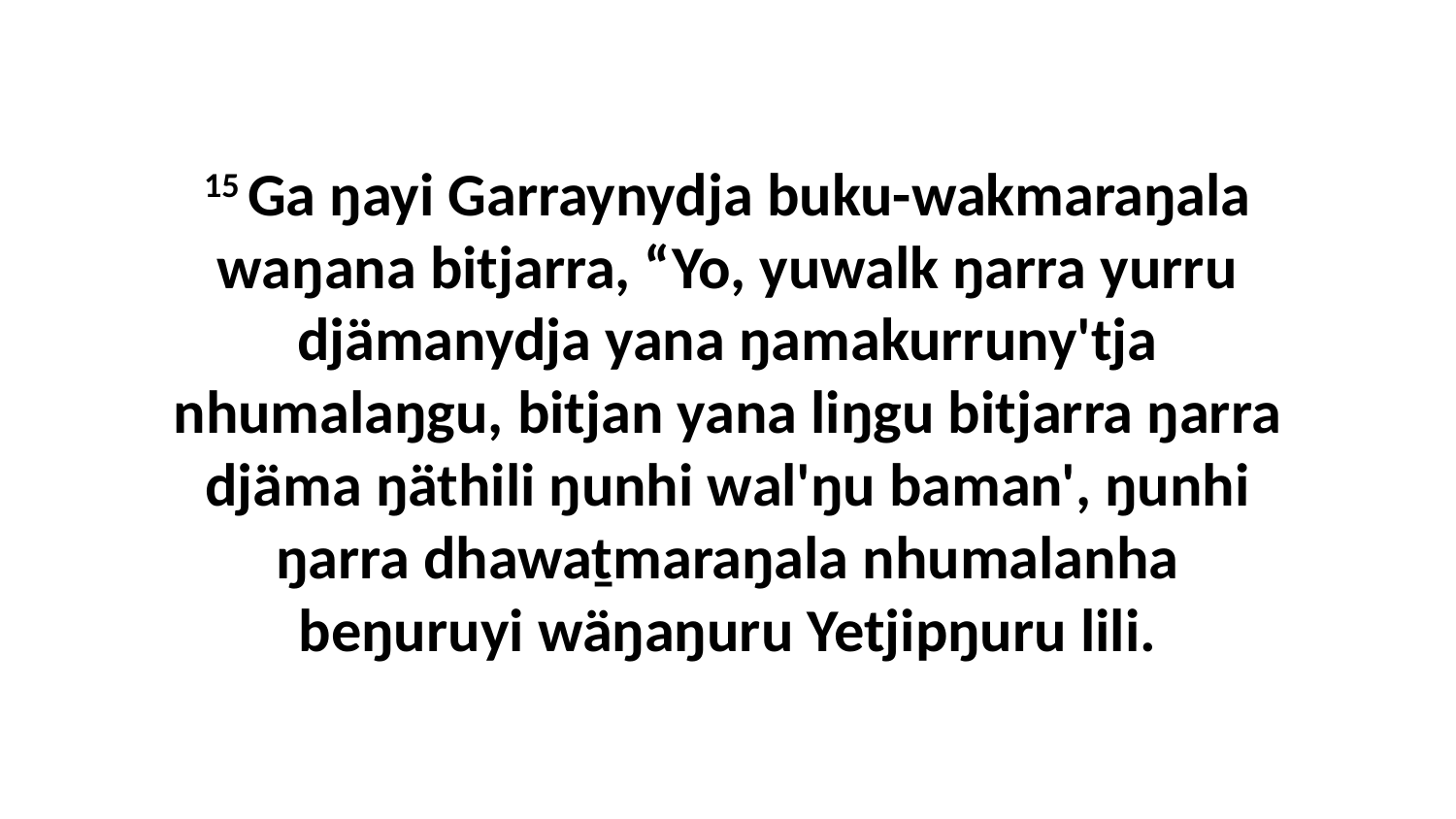

15 Ga ŋayi Garraynydja buku-wakmaraŋala waŋana bitjarra, “Yo, yuwalk ŋarra yurru djämanydja yana ŋamakurruny'tja nhumalaŋgu, bitjan yana liŋgu bitjarra ŋarra djäma ŋäthili ŋunhi wal'ŋu baman', ŋunhi ŋarra dhawaṯmaraŋala nhumalanha beŋuruyi wäŋaŋuru Yetjipŋuru lili.